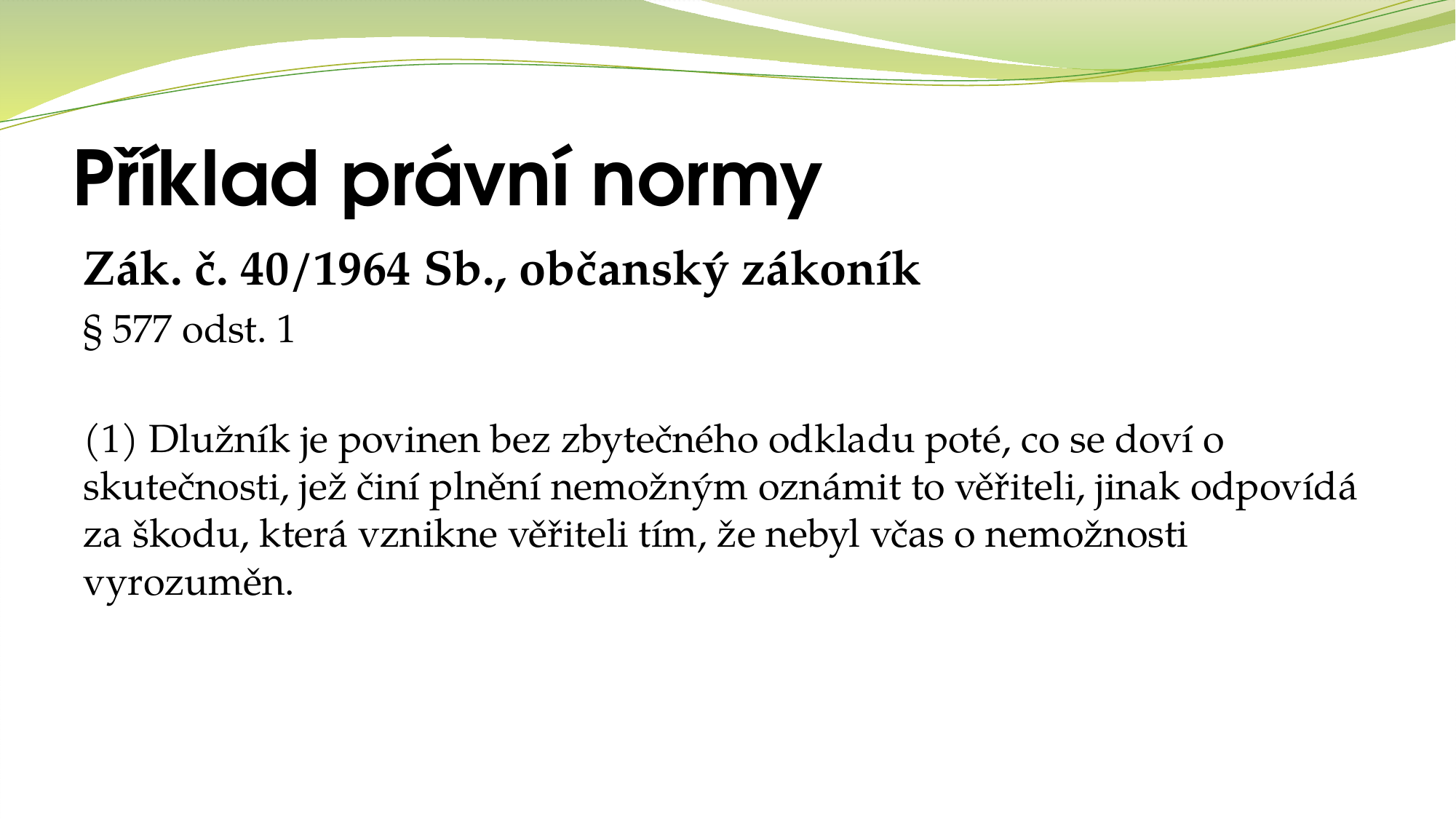

# Příklad právní normy
Zák. č. 40/1964 Sb., občanský zákoník
§ 577 odst. 1

(1) Dlužník je povinen bez zbytečného odkladu poté, co se doví o skutečnosti, jež činí plnění nemožným oznámit to věřiteli, jinak odpovídá za škodu, která vznikne věřiteli tím, že nebyl včas o nemožnosti vyrozuměn.